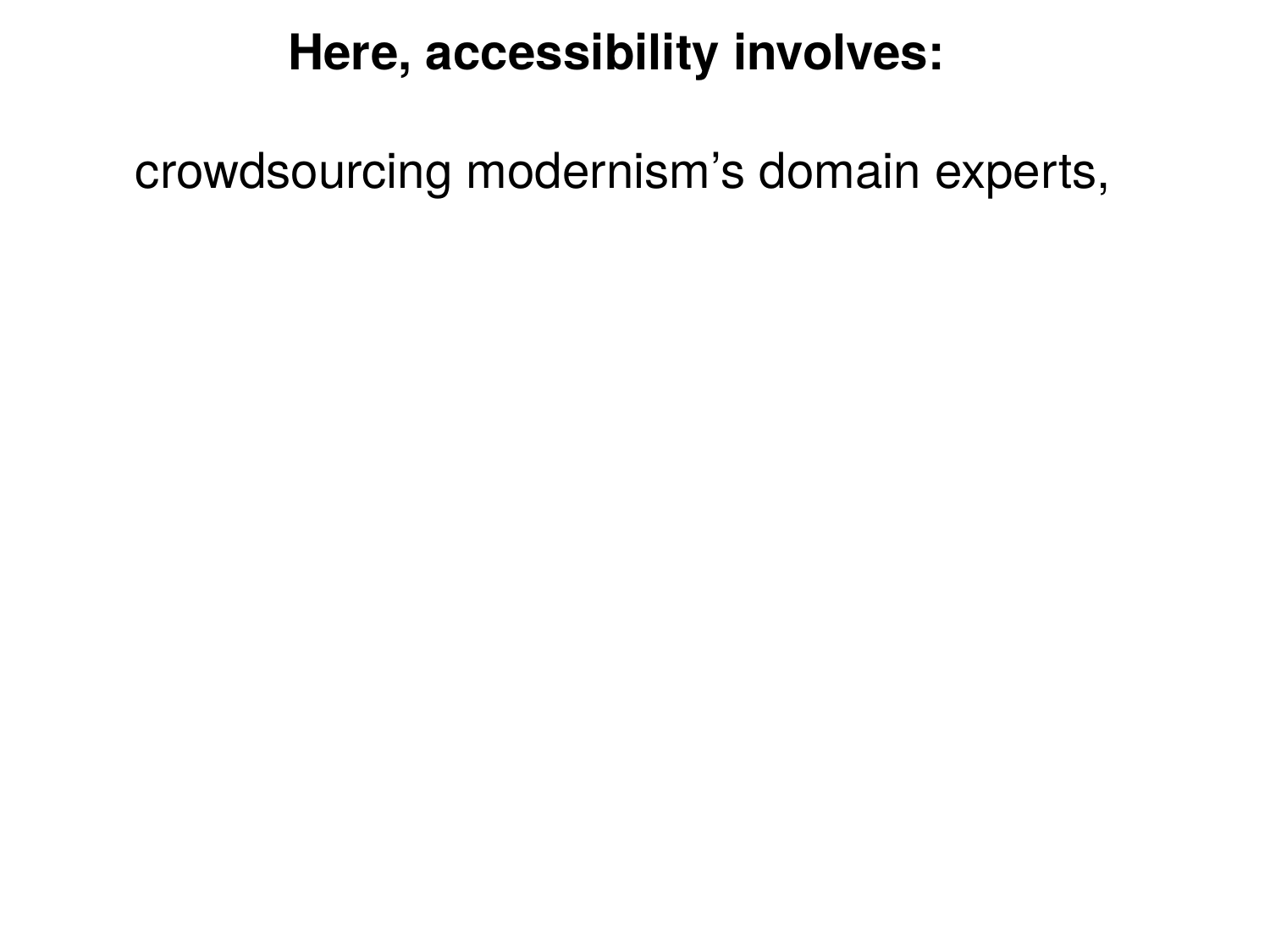

# Here, accessibility involves: crowdsourcing modernism’s domain experts,